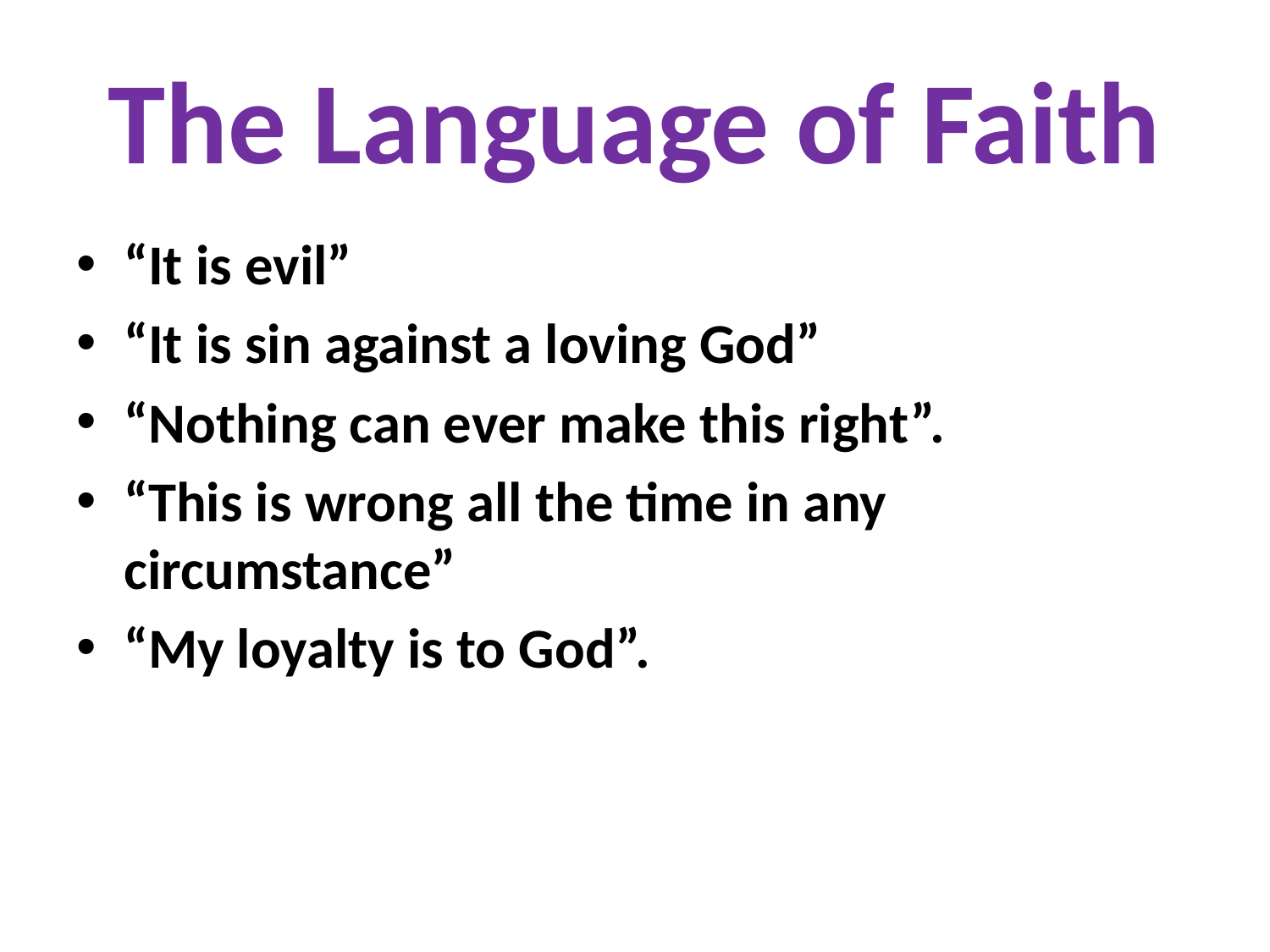

# The Language of Faith
“It is evil”
“It is sin against a loving God”
“Nothing can ever make this right”.
“This is wrong all the time in any circumstance”
“My loyalty is to God”.